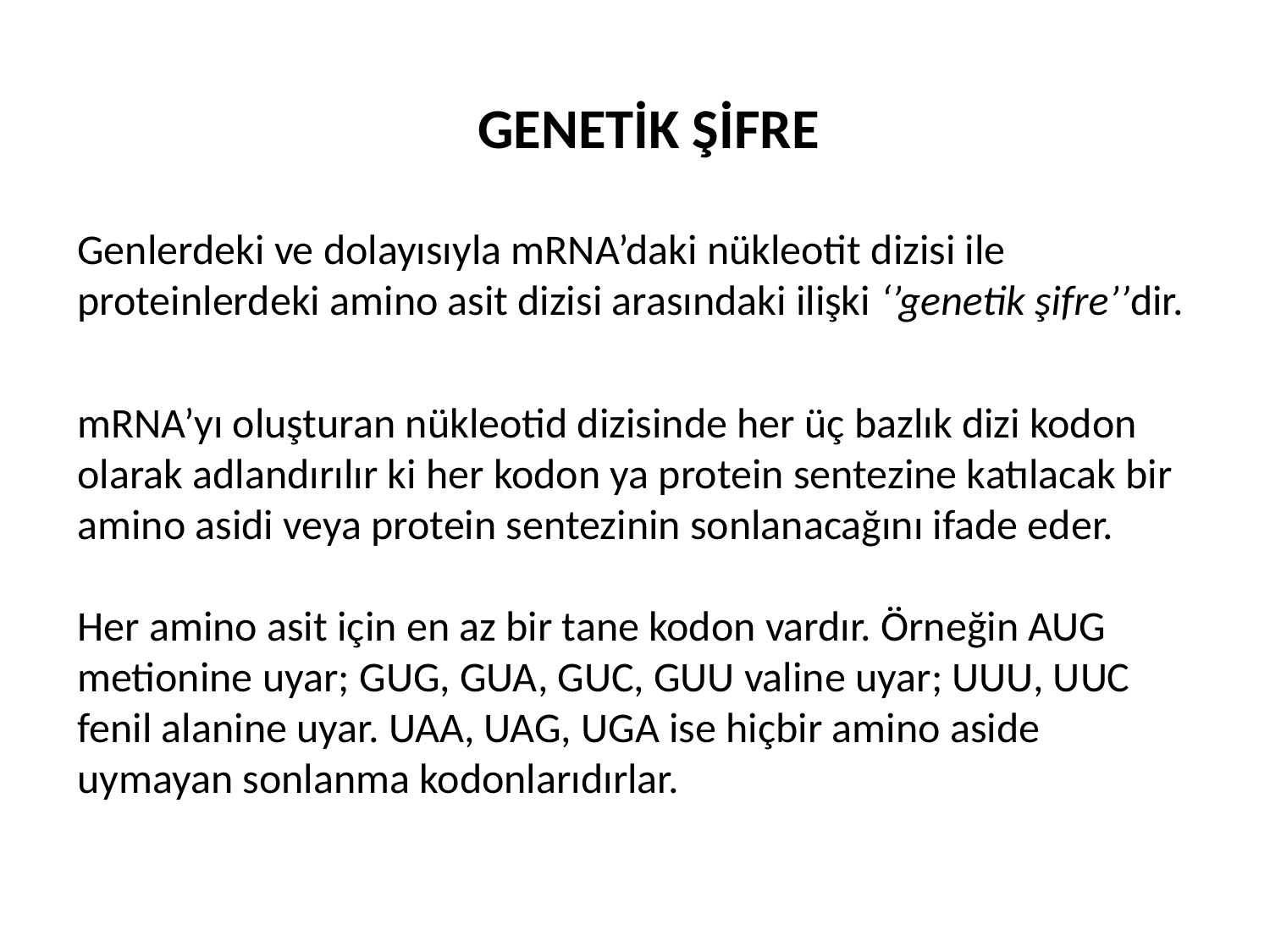

GENETİK ŞİFRE
Genlerdeki ve dolayısıyla mRNA’daki nükleotit dizisi ile proteinlerdeki amino asit dizisi arasındaki ilişki ‘’genetik şifre’’dir.

mRNA’yı oluşturan nükleotid dizisinde her üç bazlık dizi kodon olarak adlandırılır ki her kodon ya protein sentezine katılacak bir amino asidi veya protein sentezinin sonlanacağını ifade eder.

Her amino asit için en az bir tane kodon vardır. Örneğin AUG metionine uyar; GUG, GUA, GUC, GUU valine uyar; UUU, UUC fenil alanine uyar. UAA, UAG, UGA ise hiçbir amino aside uymayan sonlanma kodonlarıdırlar.